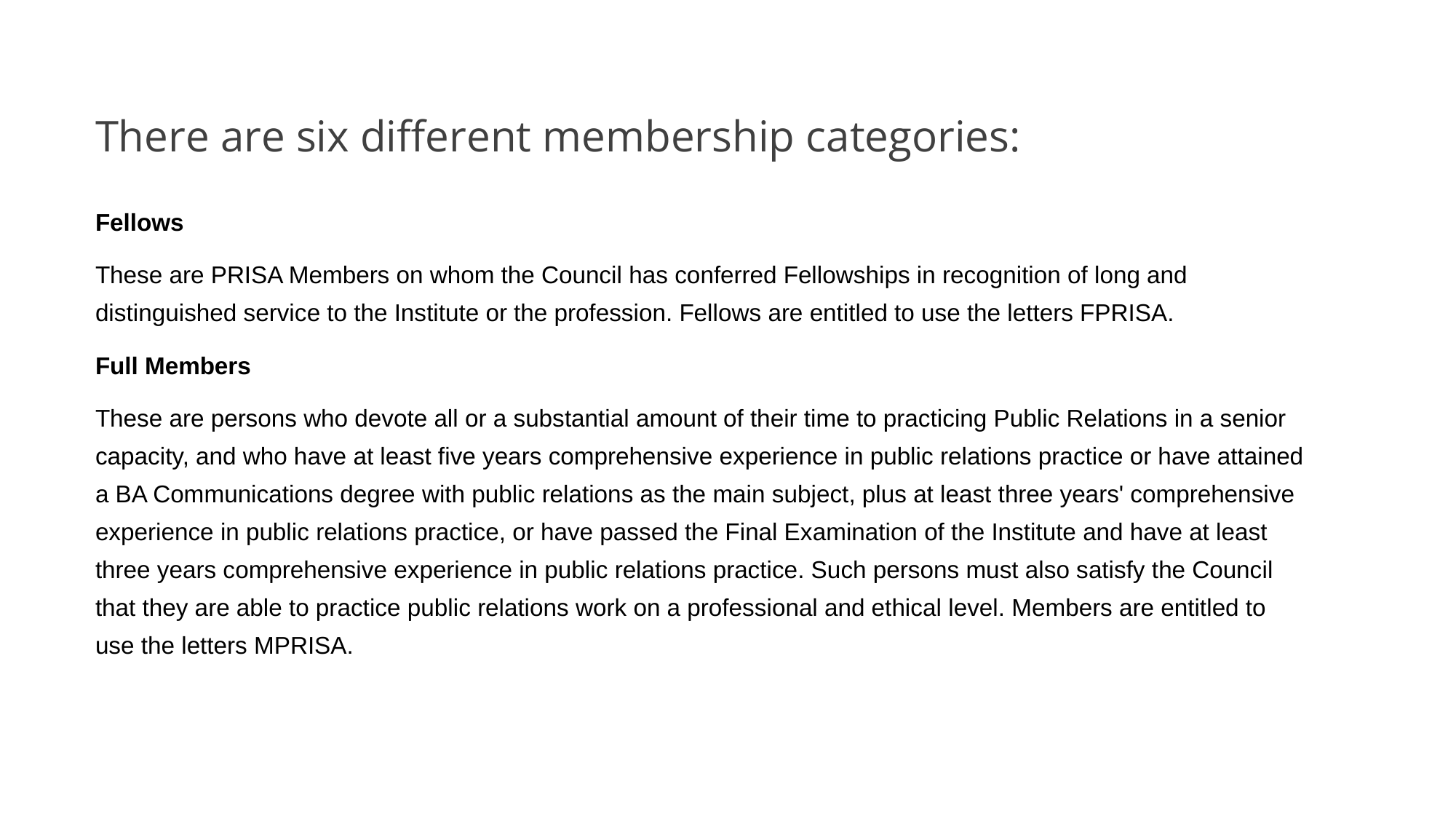

# There are six different membership categories:
Fellows
These are PRISA Members on whom the Council has conferred Fellowships in recognition of long and distinguished service to the Institute or the profession. Fellows are entitled to use the letters FPRISA.
Full Members
These are persons who devote all or a substantial amount of their time to practicing Public Relations in a senior capacity, and who have at least five years comprehensive experience in public relations practice or have attained a BA Communications degree with public relations as the main subject, plus at least three years' comprehensive experience in public relations practice, or have passed the Final Examination of the Institute and have at least three years comprehensive experience in public relations practice. Such persons must also satisfy the Council that they are able to practice public relations work on a professional and ethical level. Members are entitled to use the letters MPRISA.